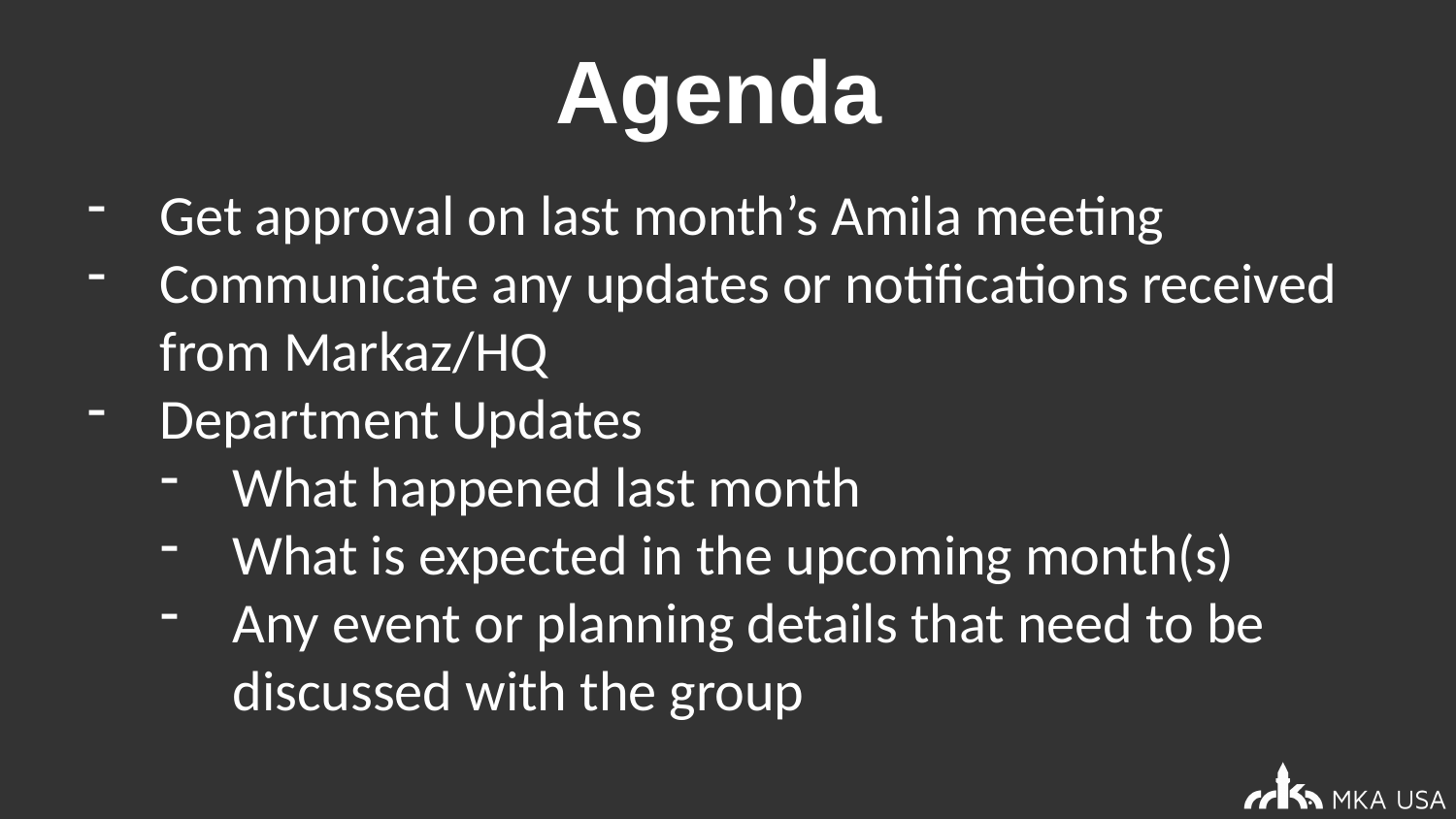

# Agenda
Get approval on last month’s Amila meeting
Communicate any updates or notifications received from Markaz/HQ
Department Updates
What happened last month
What is expected in the upcoming month(s)
Any event or planning details that need to be discussed with the group